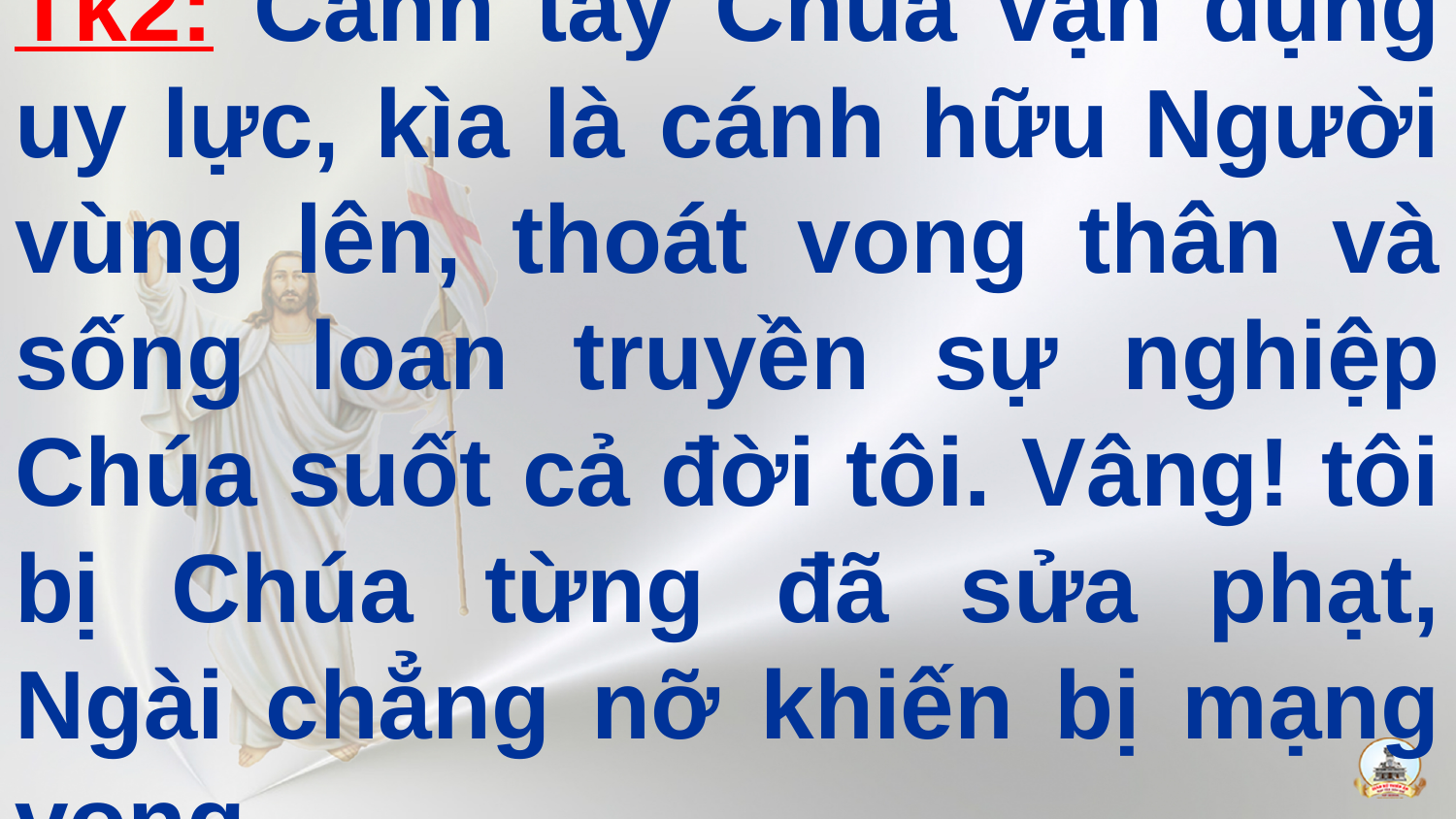

# Tk2: Cánh tay Chúa vận dụng uy lực, kìa là cánh hữu Người vùng lên, thoát vong thân và sống loan truyền sự nghiệp Chúa suốt cả đời tôi. Vâng! tôi bị Chúa từng đã sửa phạt, Ngài chẳng nỡ khiến bị mạng vong.